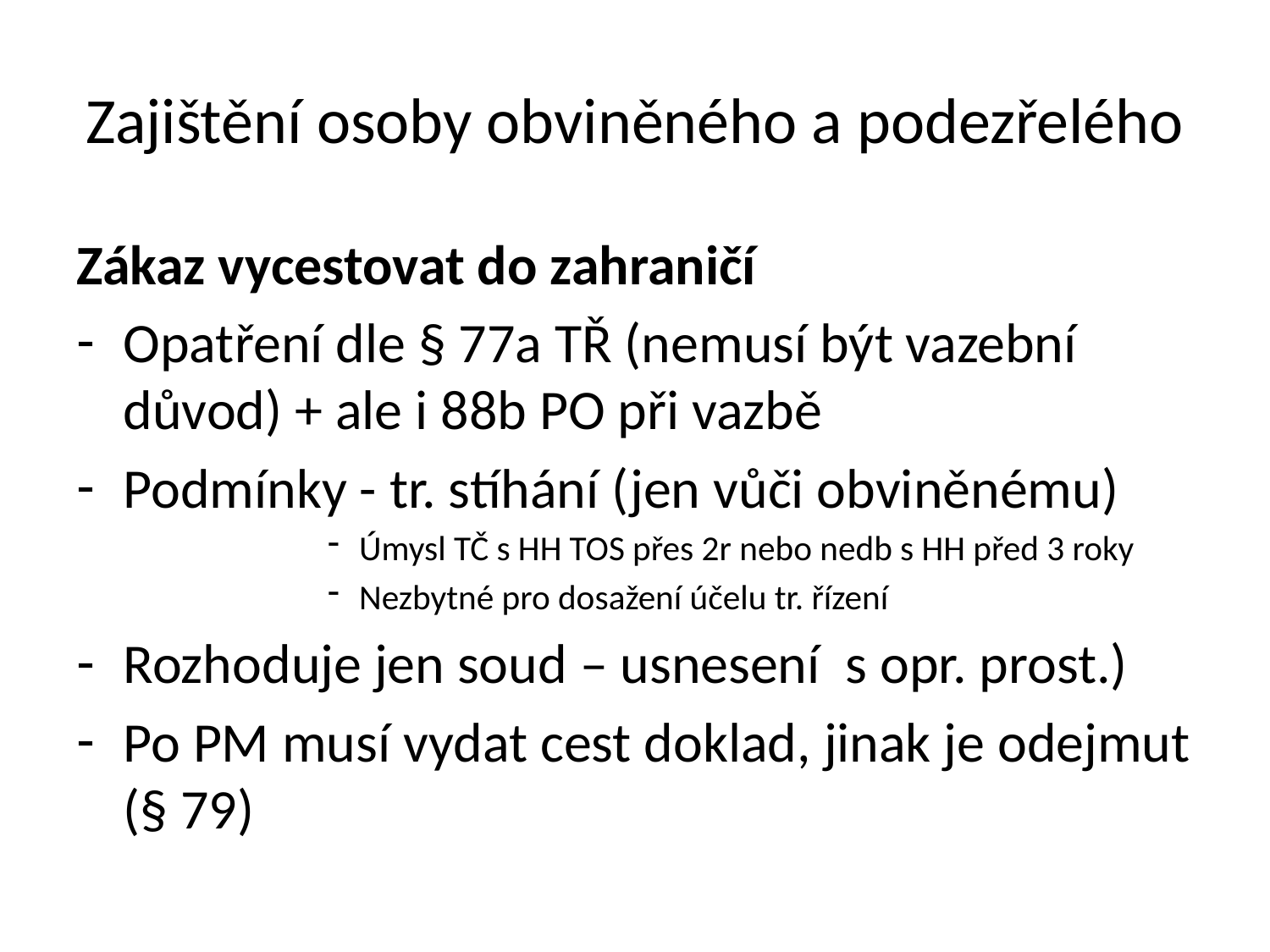

# Zajištění osoby obviněného a podezřelého
Zákaz vycestovat do zahraničí
Opatření dle § 77a TŘ (nemusí být vazební důvod) + ale i 88b PO při vazbě
Podmínky - tr. stíhání (jen vůči obviněnému)
Úmysl TČ s HH TOS přes 2r nebo nedb s HH před 3 roky
Nezbytné pro dosažení účelu tr. řízení
Rozhoduje jen soud – usnesení  s opr. prost.)
Po PM musí vydat cest doklad, jinak je odejmut (§ 79)